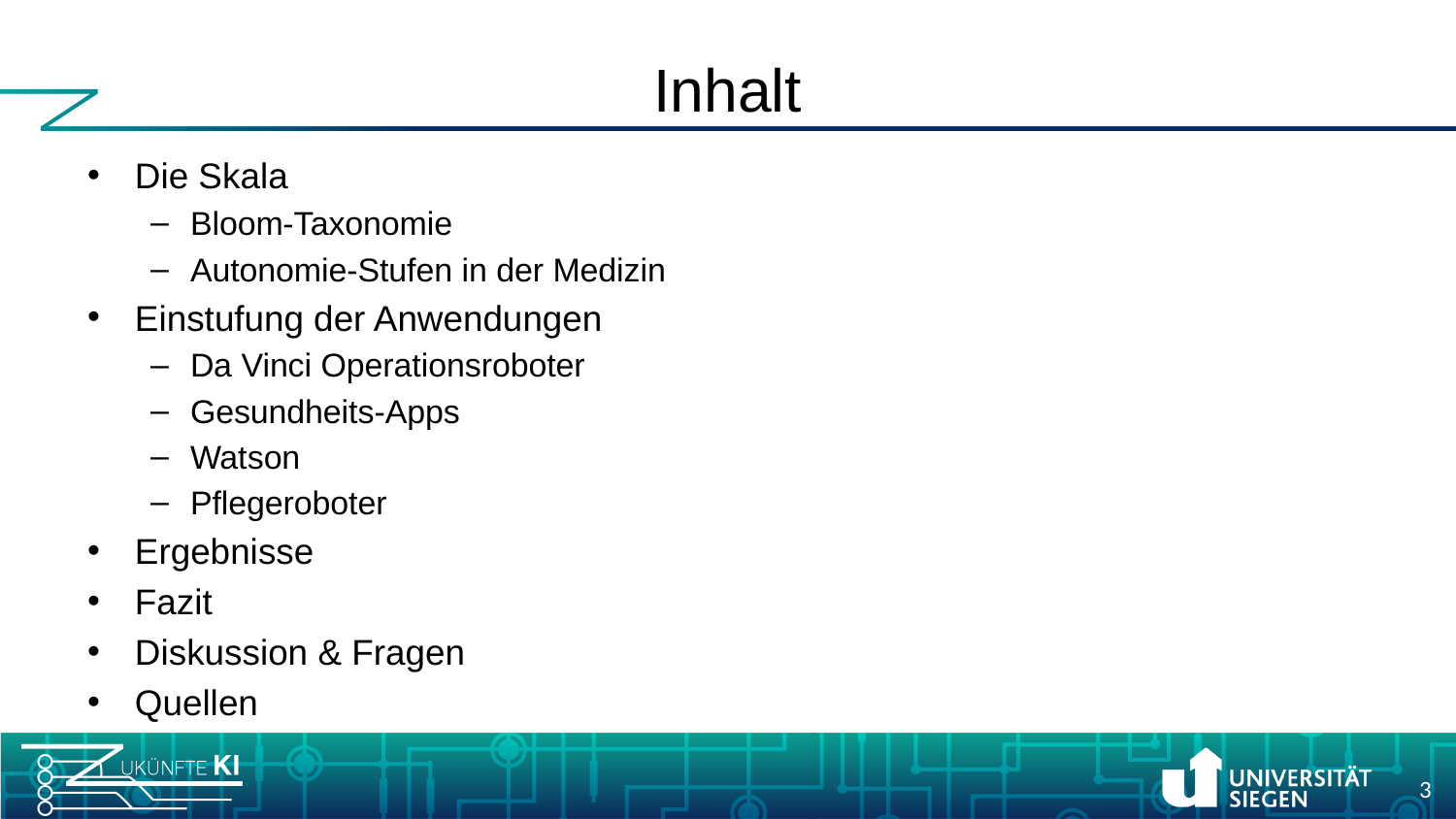

# Inhalt
Die Skala
Bloom-Taxonomie
Autonomie-Stufen in der Medizin
Einstufung der Anwendungen
Da Vinci Operationsroboter
Gesundheits-Apps
Watson
Pflegeroboter
Ergebnisse
Fazit
Diskussion & Fragen
Quellen

3